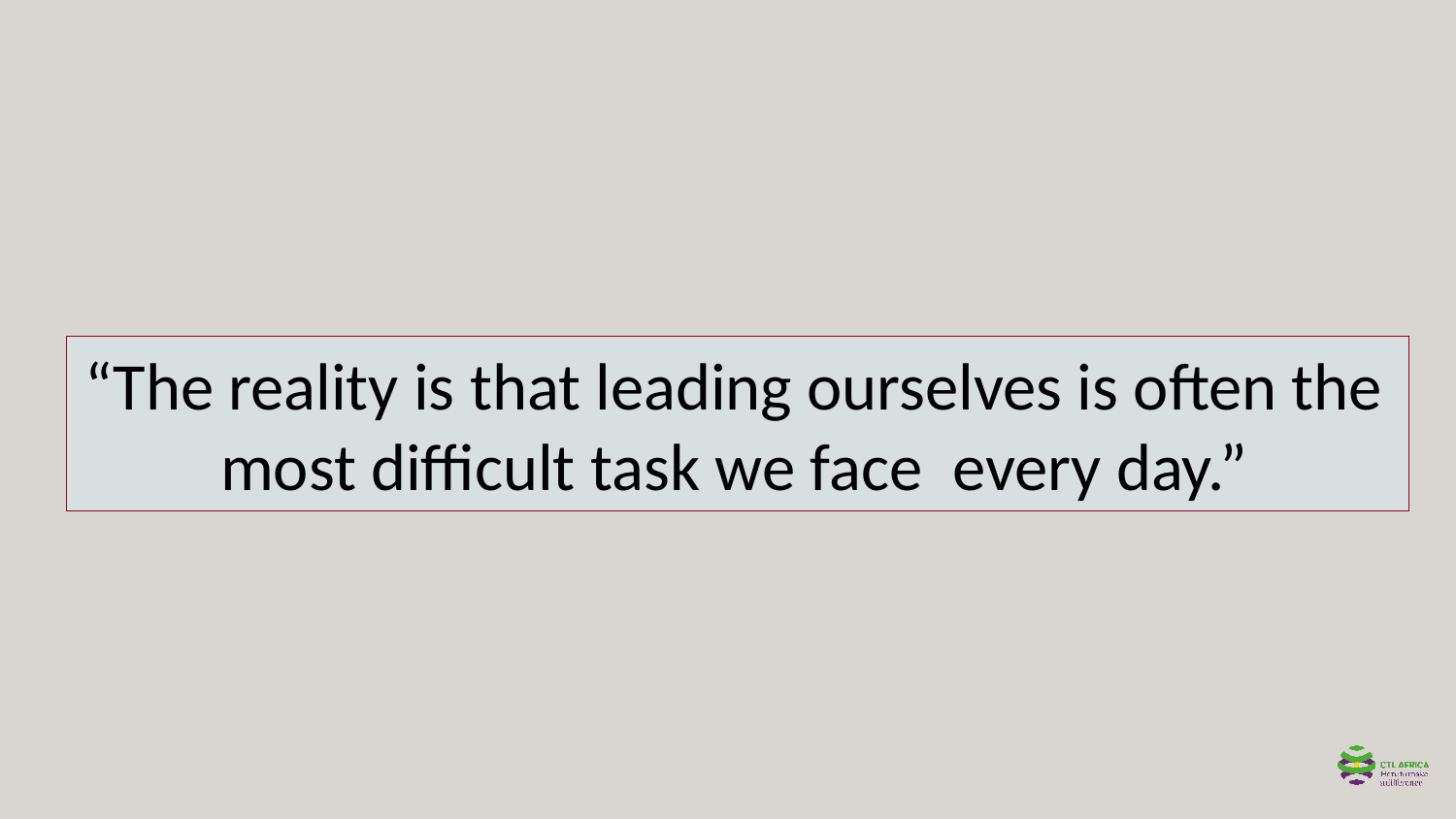

“The reality is that leading ourselves is often the most difficult task we face  every day.”